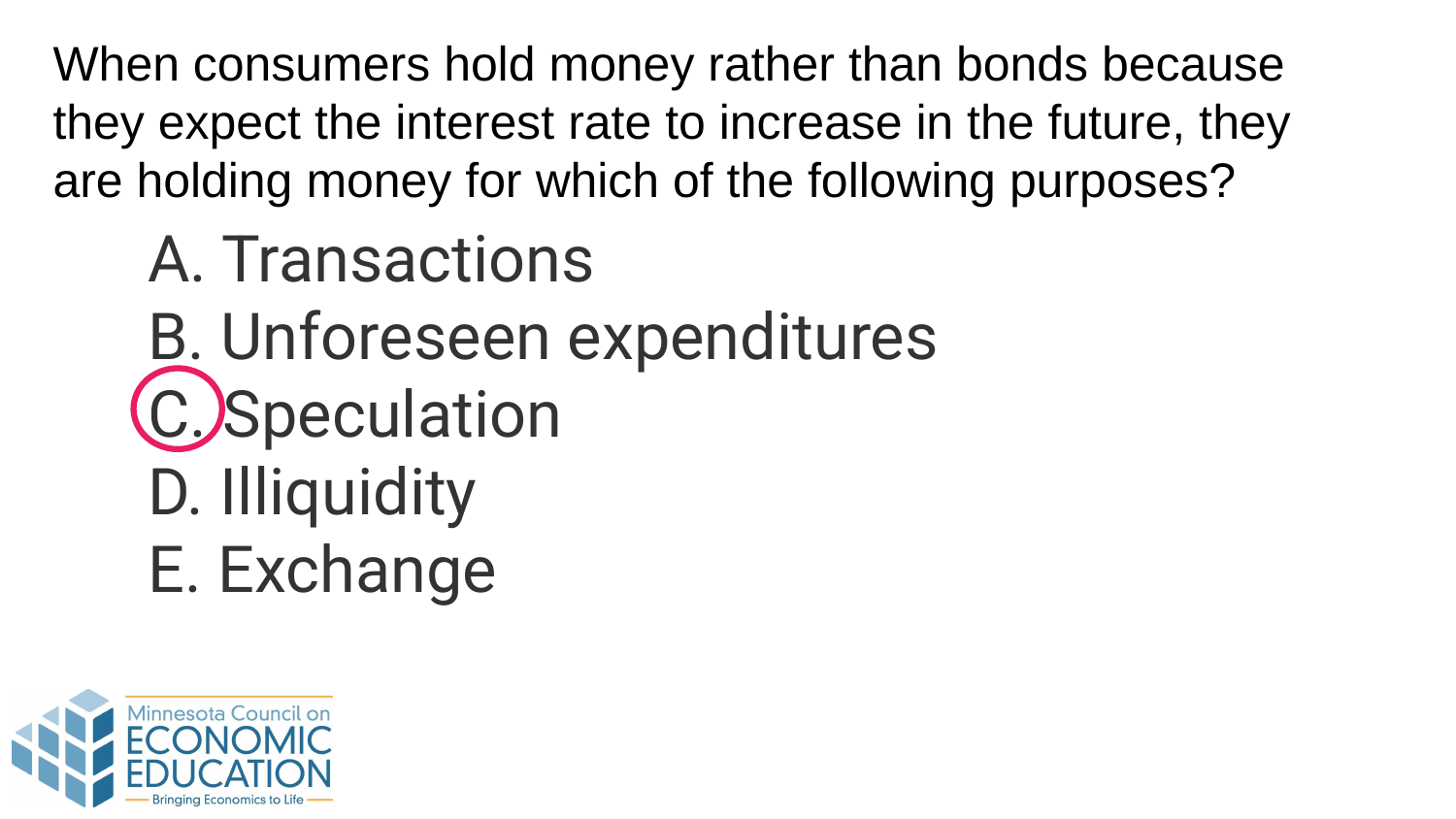

When consumers hold money rather than bonds because they expect the interest rate to increase in the future, they are holding money for which of the following purposes?

A. Transactions
B. Unforeseen expenditures
C. Speculation
D. Illiquidity
E. Exchange